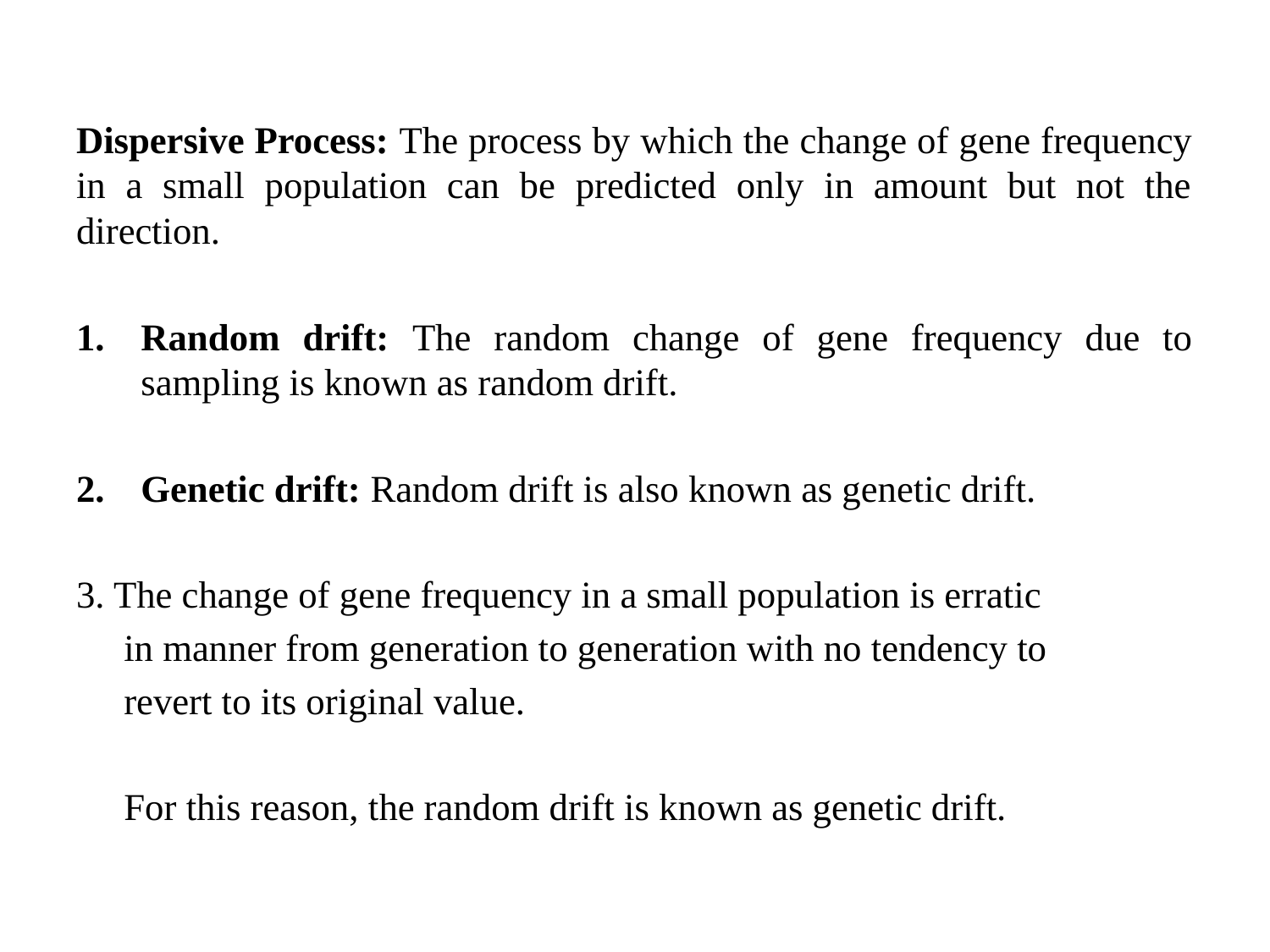

Dispersive Process: The process by which the change of gene frequency in a small population can be predicted only in amount but not the direction.

Random drift: The random change of gene frequency due to sampling is known as random drift.

Genetic drift: Random drift is also known as genetic drift.

3. The change of gene frequency in a small population is erratic
     in manner from generation to generation with no tendency to
     revert to its original value.

     For this reason, the random drift is known as genetic drift.